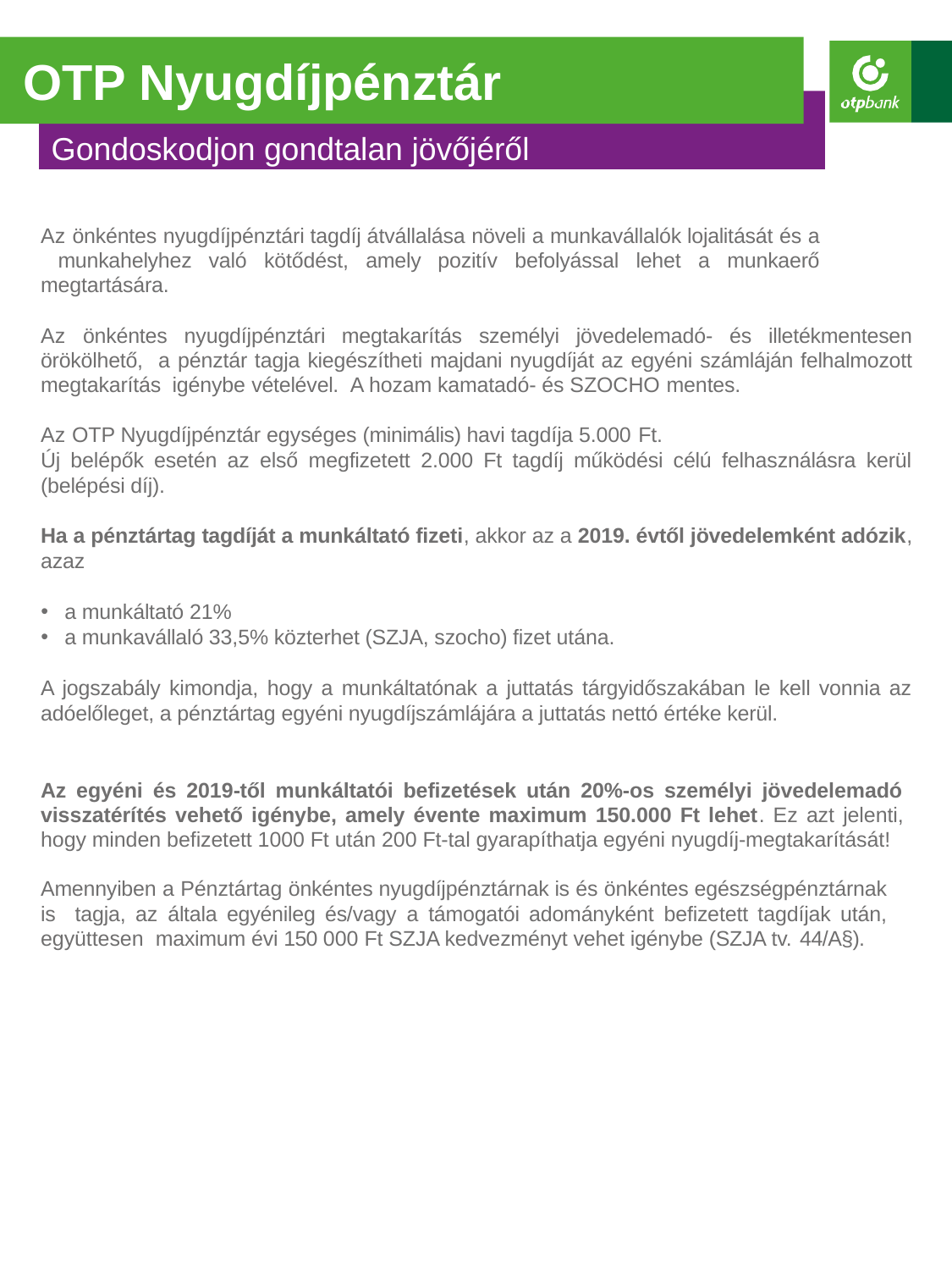

OTP Nyugdíjpénztár
G
	Gondoskodjon gondtalan jövőjéről
Cafeteria kártyán kívüli Cafeteria ajánlatunk:

Az önkéntes nyugdíjpénztári tagdíj átvállalása növeli a munkavállalók lojalitását és a  munkahelyhez való kötődést, amely pozitív befolyással lehet a munkaerő megtartására.

Az önkéntes nyugdíjpénztári megtakarítás személyi jövedelemadó- és illetékmentesen örökölhető,  a pénztár tagja kiegészítheti majdani nyugdíját az egyéni számláján felhalmozott megtakarítás  igénybe vételével.  A hozam kamatadó- és SZOCHO mentes.

Az OTP Nyugdíjpénztár egységes (minimális) havi tagdíja 5.000 Ft.
Új belépők esetén az első megfizetett 2.000 Ft tagdíj működési célú felhasználásra kerül (belépési díj).

Ha a pénztártag tagdíját a munkáltató fizeti, akkor az a 2019. évtől jövedelemként adózik, azaz

a munkáltató 21%
a munkavállaló 33,5% közterhet (SZJA, szocho) fizet utána.

A jogszabály kimondja, hogy a munkáltatónak a juttatás tárgyidőszakában le kell vonnia az adóelőleget, a pénztártag egyéni nyugdíjszámlájára a juttatás nettó értéke kerül.

Az egyéni és 2019-től munkáltatói befizetések után 20%-os személyi jövedelemadó visszatérítés vehető igénybe, amely évente maximum 150.000 Ft lehet. Ez azt jelenti, hogy minden befizetett 1000 Ft után 200 Ft-tal gyarapíthatja egyéni nyugdíj-megtakarítását!

Amennyiben a Pénztártag önkéntes nyugdíjpénztárnak is és önkéntes egészségpénztárnak is  tagja, az általa egyénileg és/vagy a támogatói adományként befizetett tagdíjak után, együttesen  maximum évi 150 000 Ft SZJA kedvezményt vehet igénybe (SZJA tv. 44/A§).